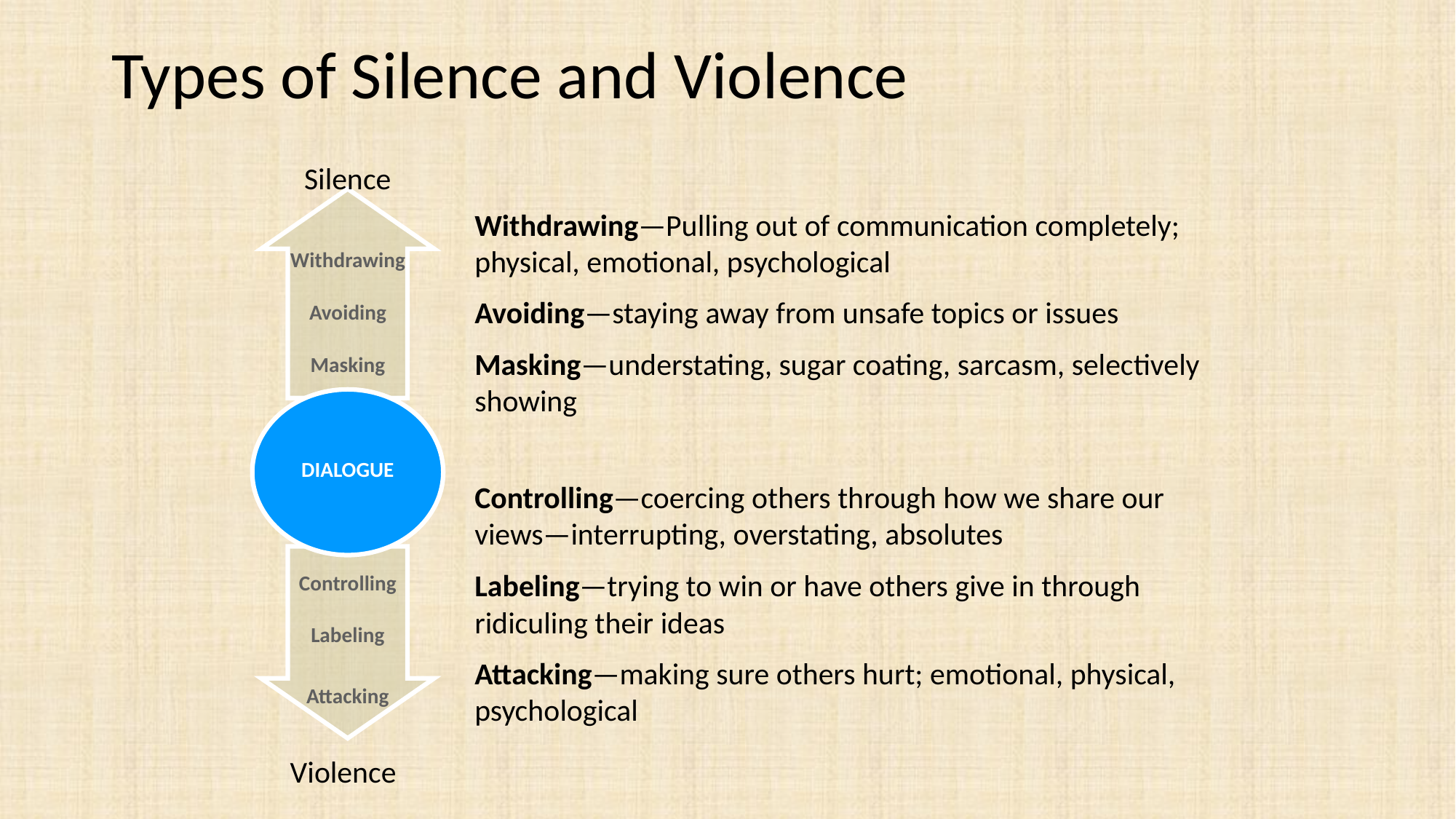

# Types of Silence and Violence
Silence
Withdrawing
Avoiding
Masking

DIALOGUE
Controlling
Labeling
Attacking
Violence

Withdrawing—Pulling out of communication completely; physical, emotional, psychological
Avoiding—staying away from unsafe topics or issues
Masking—understating, sugar coating, sarcasm, selectively showing
Controlling—coercing others through how we share our views—interrupting, overstating, absolutes
Labeling—trying to win or have others give in through ridiculing their ideas
Attacking—making sure others hurt; emotional, physical, psychological